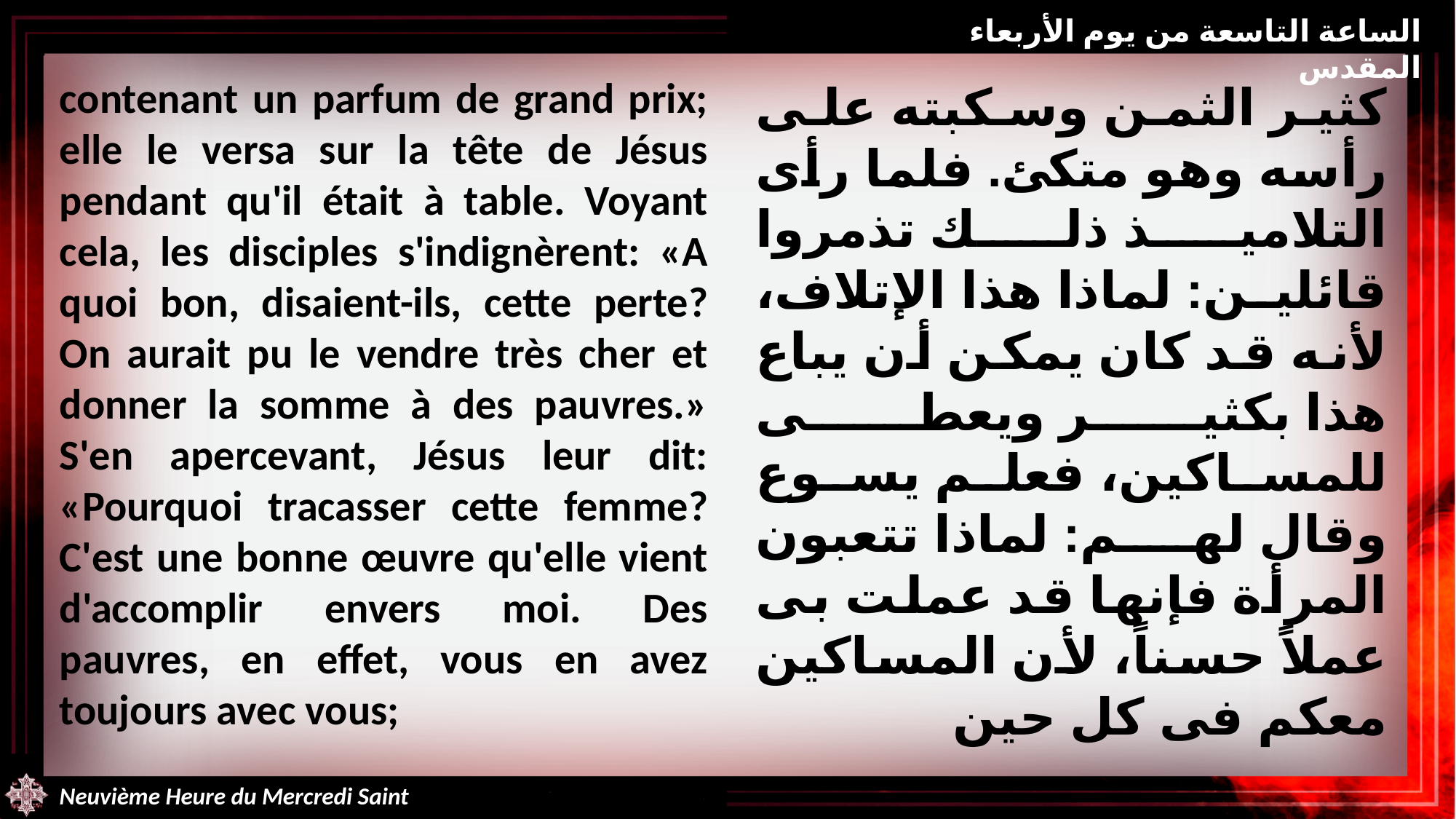

الساعة التاسعة من يوم الأربعاء المقدس
contenant un parfum de grand prix; elle le versa sur la tête de Jésus pendant qu'il était à table. Voyant cela, les disciples s'indignèrent: «A quoi bon, disaient-ils, cette perte? On aurait pu le vendre très cher et donner la somme à des pauvres.» S'en apercevant, Jésus leur dit: «Pourquoi tracasser cette femme? C'est une bonne œuvre qu'elle vient d'accomplir envers moi. Des pauvres, en effet, vous en avez toujours avec vous;
كثير الثمن وسكبته على رأسه وهو متكئ. فلما رأى التلاميذ ذلك تذمروا قائلين: لماذا هذا الإتلاف، لأنه قد كان يمكن أن يباع هذا بكثير ويعطى للمساكين، فعلم يسوع وقال لهم: لماذا تتعبون المرأة فإنها قد عملت بى عملاً حسناً، لأن المساكين معكم فى كل حين
Neuvième Heure du Mercredi Saint